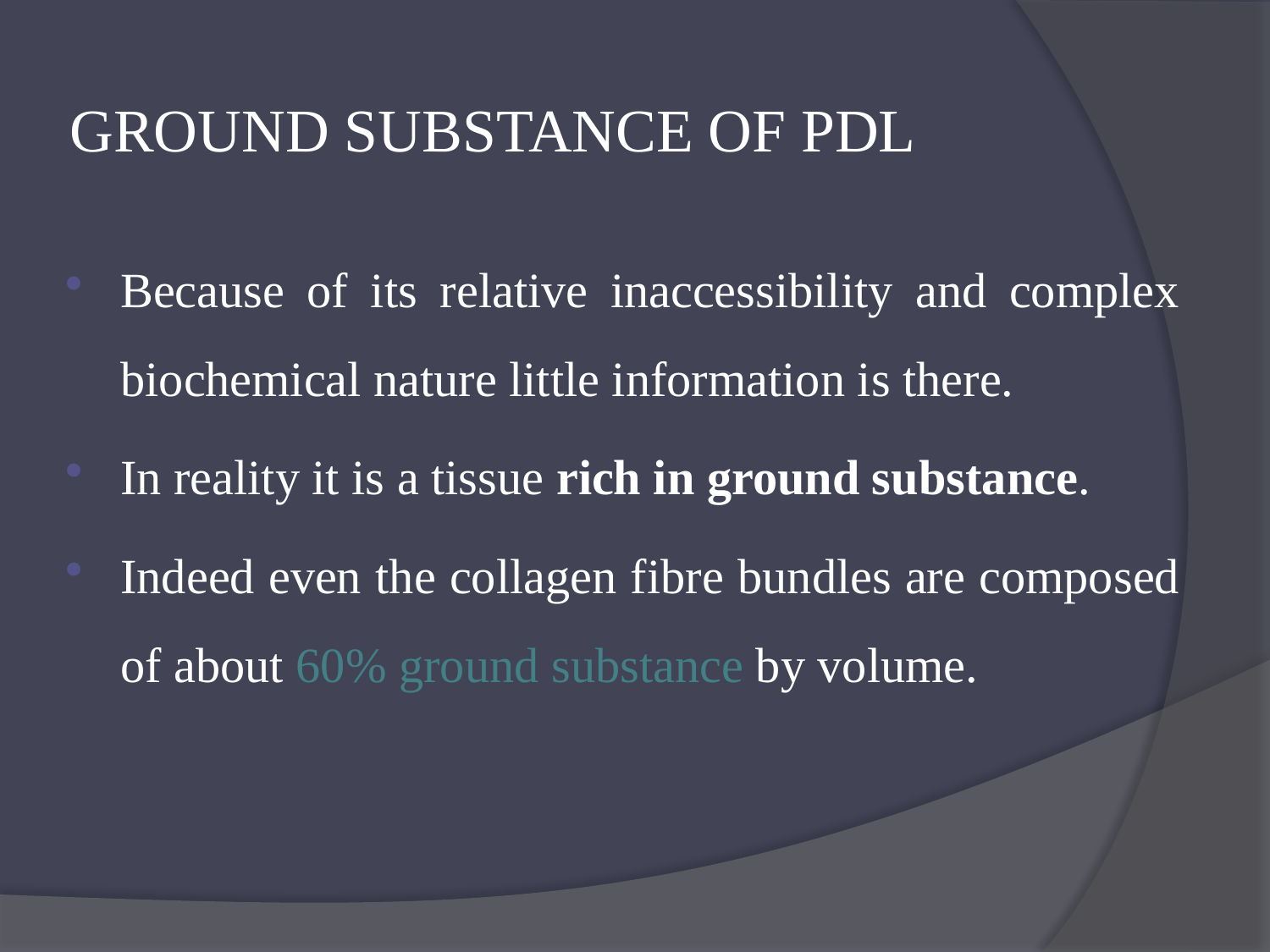

# GROUND SUBSTANCE OF PDL
Because of its relative inaccessibility and complex biochemical nature little information is there.
In reality it is a tissue rich in ground substance.
Indeed even the collagen fibre bundles are composed of about 60% ground substance by volume.